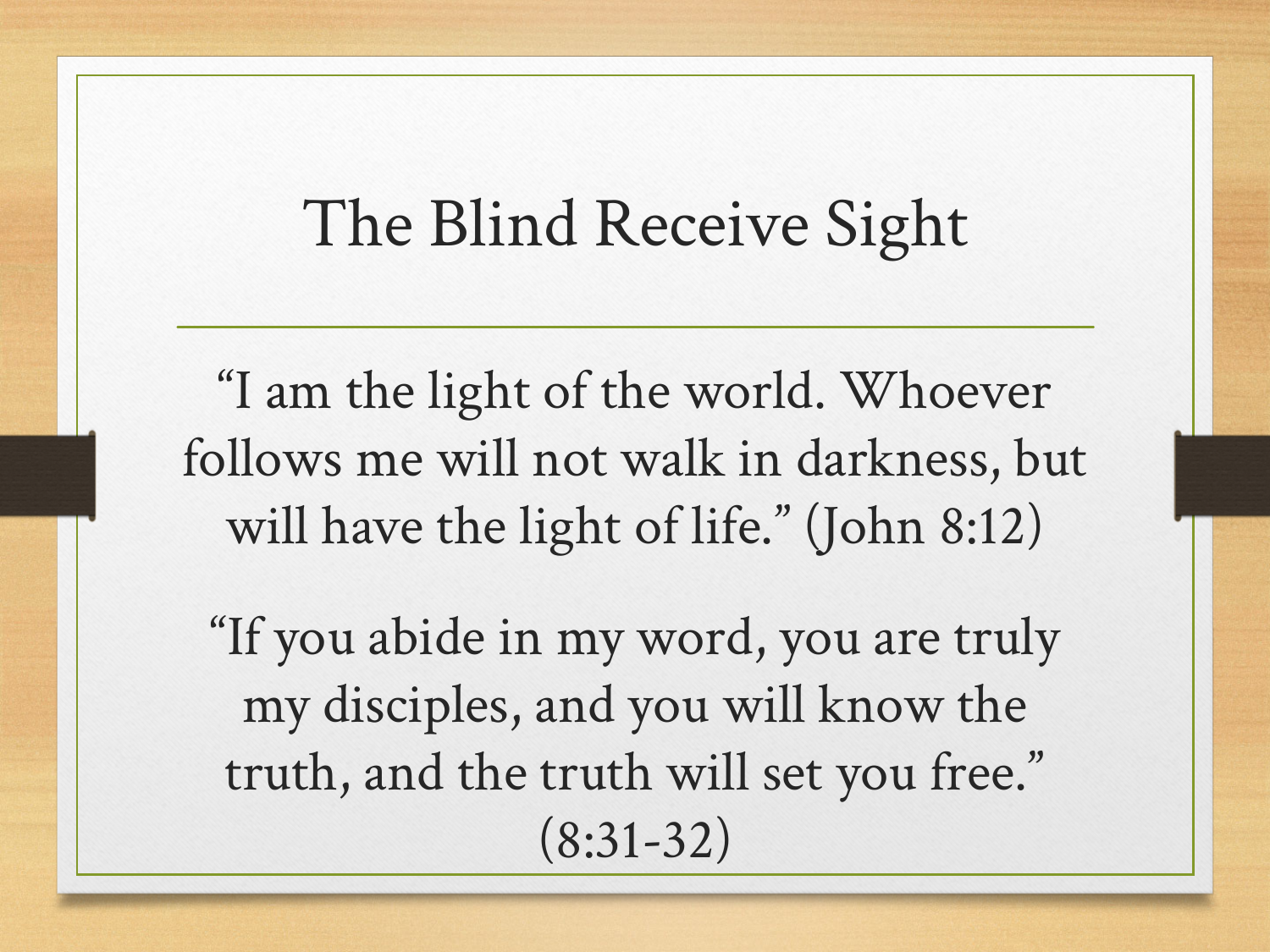

# The Blind Receive Sight
“I am the light of the world. Whoever follows me will not walk in darkness, but will have the light of life.” (John 8:12)
“If you abide in my word, you are truly my disciples, and you will know the truth, and the truth will set you free.” (8:31-32)